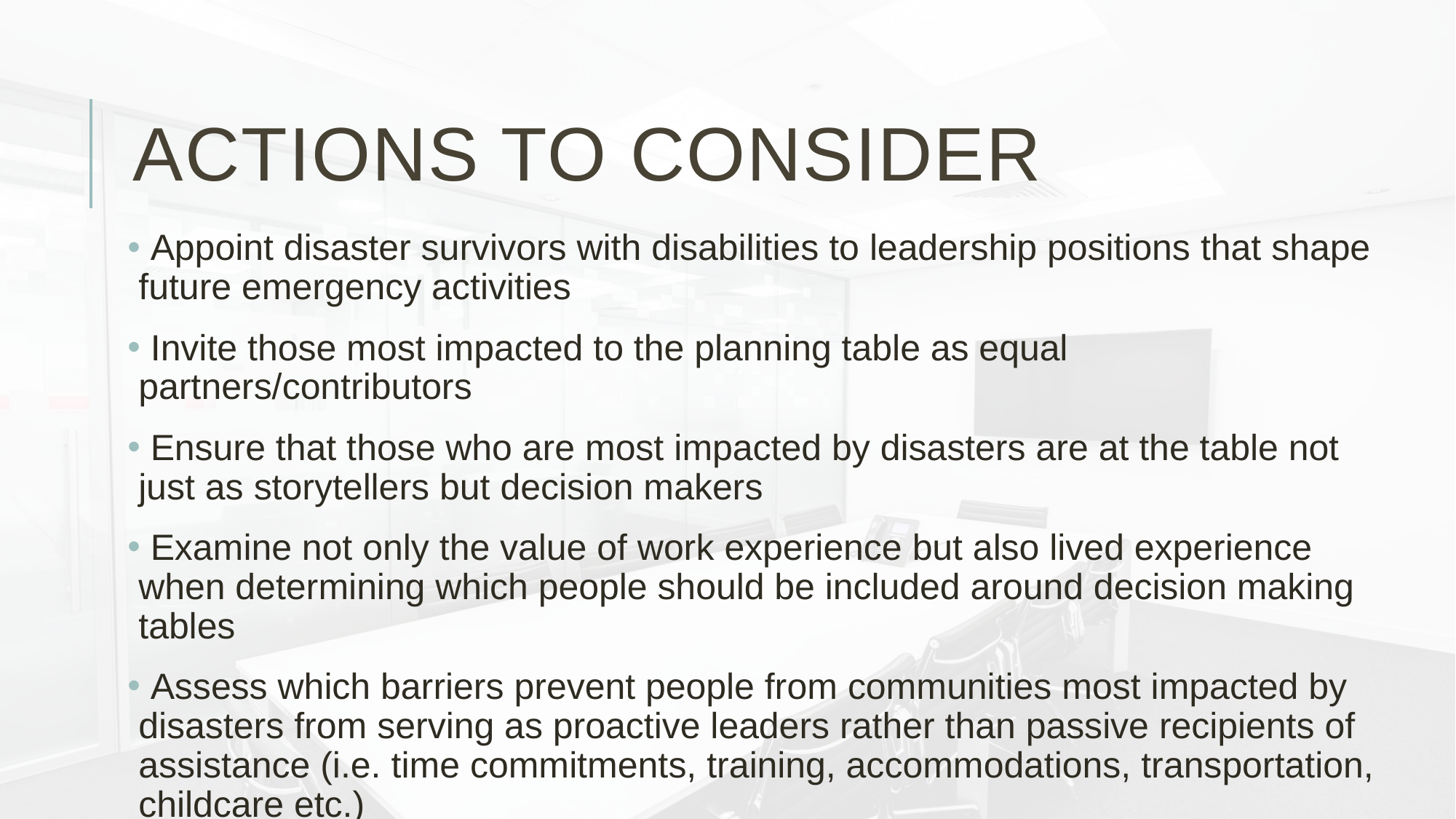

# Actions To Consider
 Appoint disaster survivors with disabilities to leadership positions that shape future emergency activities
 Invite those most impacted to the planning table as equal partners/contributors
 Ensure that those who are most impacted by disasters are at the table not just as storytellers but decision makers
 Examine not only the value of work experience but also lived experience when determining which people should be included around decision making tables
 Assess which barriers prevent people from communities most impacted by disasters from serving as proactive leaders rather than passive recipients of assistance (i.e. time commitments, training, accommodations, transportation, childcare etc.)